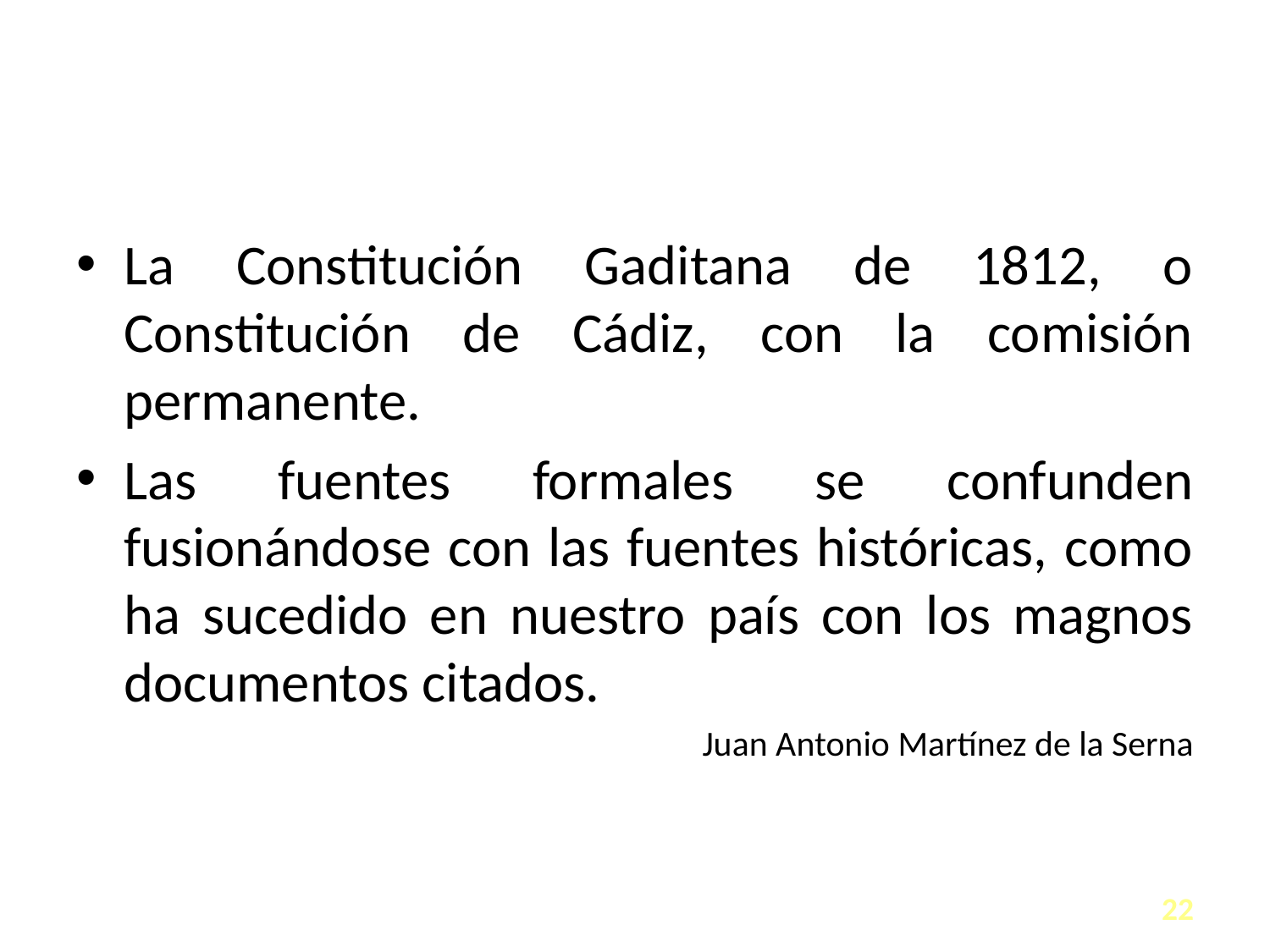

#
La Constitución Gaditana de 1812, o Constitución de Cádiz, con la comisión permanente.
Las fuentes formales se confunden fusionándose con las fuentes históricas, como ha sucedido en nuestro país con los magnos documentos citados.
Juan Antonio Martínez de la Serna

22